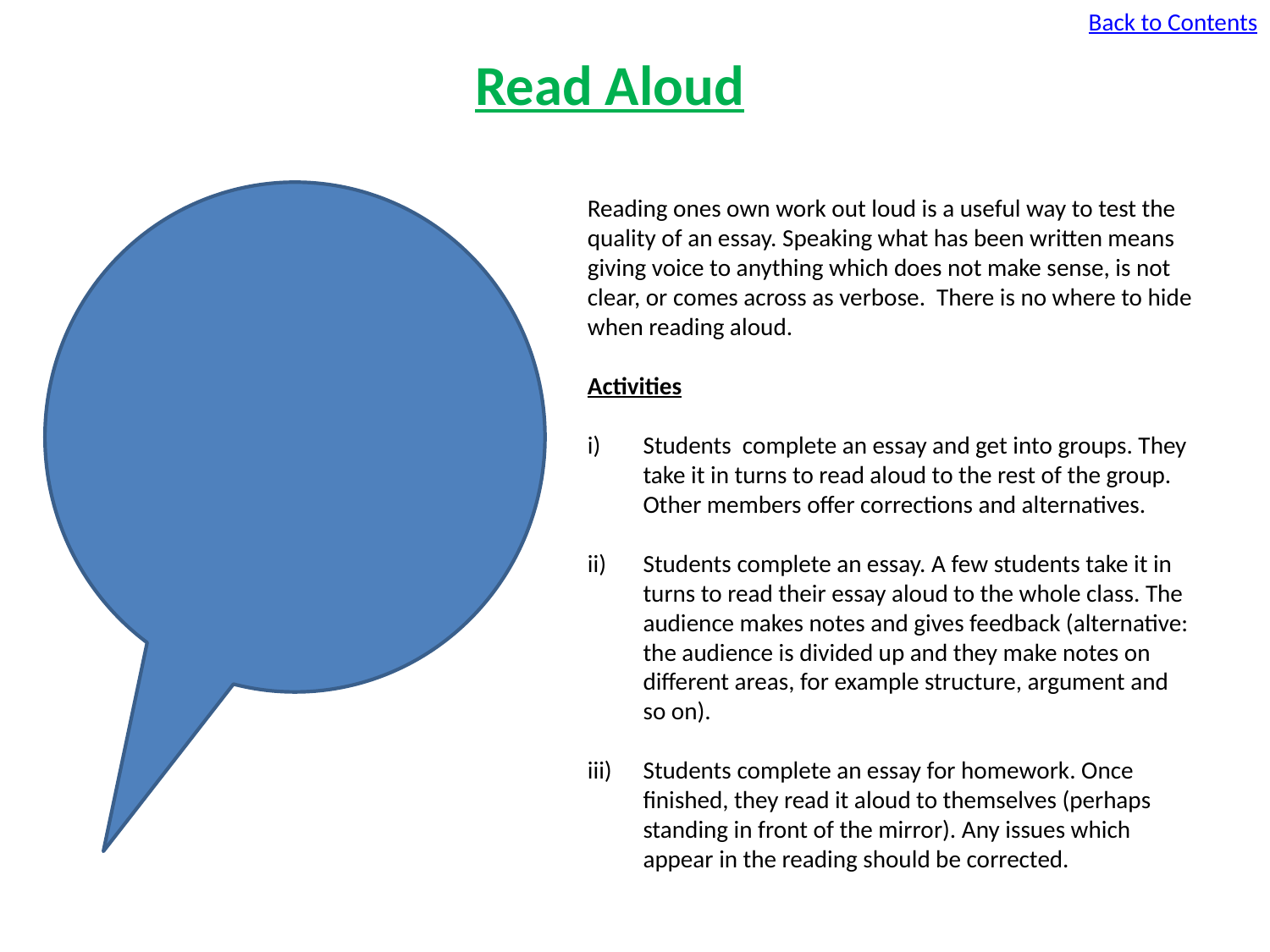

Back to Contents
Read Aloud

Reading ones own work out loud is a useful way to test the quality of an essay. Speaking what has been written means giving voice to anything which does not make sense, is not clear, or comes across as verbose.  There is no where to hide when reading aloud.

Activities

Students  complete an essay and get into groups. They take it in turns to read aloud to the rest of the group. Other members offer corrections and alternatives.

Students complete an essay. A few students take it in turns to read their essay aloud to the whole class. The audience makes notes and gives feedback (alternative: the audience is divided up and they make notes on different areas, for example structure, argument and so on).

Students complete an essay for homework. Once finished, they read it aloud to themselves (perhaps standing in front of the mirror). Any issues which appear in the reading should be corrected.